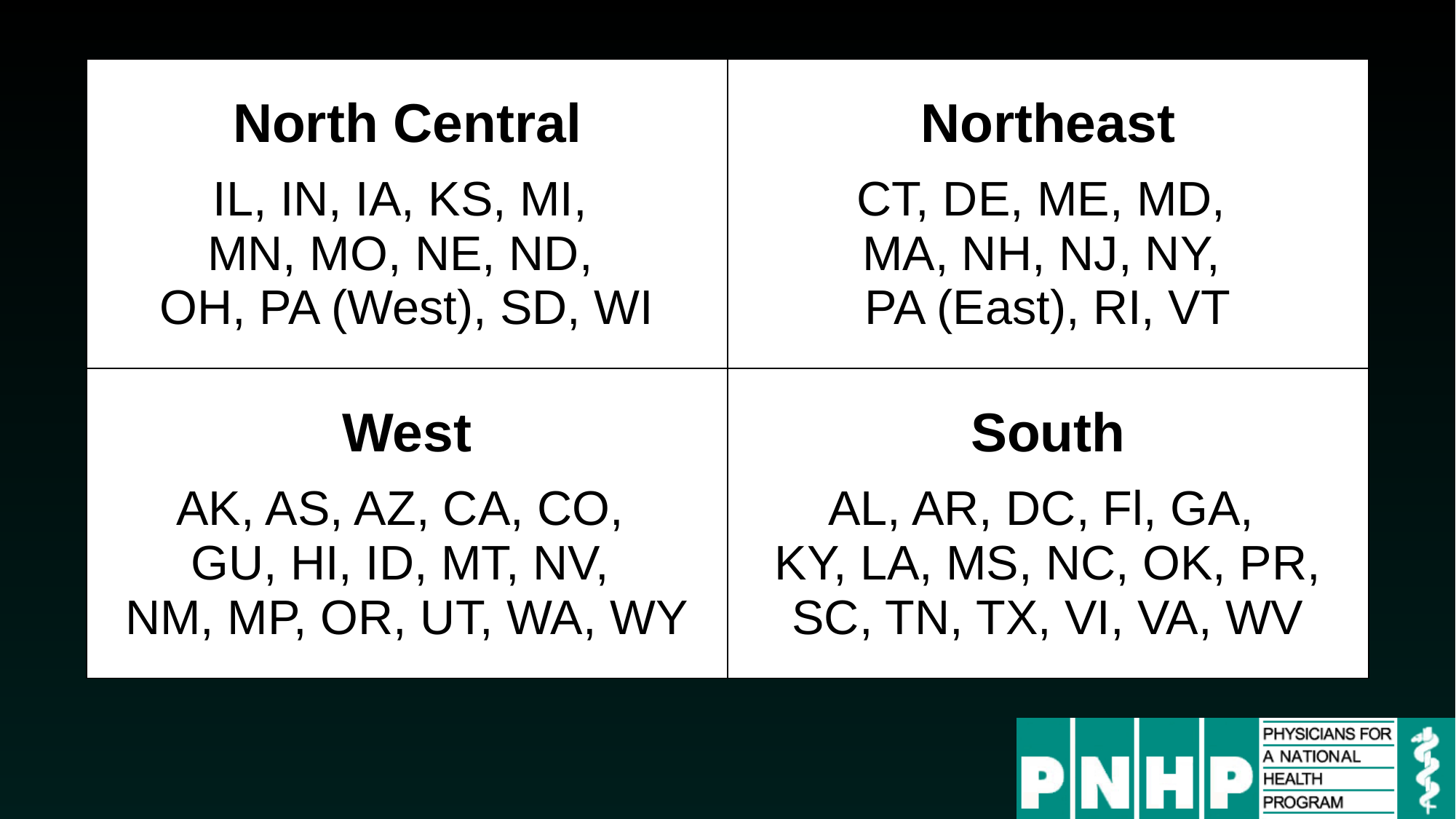

| North Central IL, IN, IA, KS, MI, MN, MO, NE, ND, OH, PA (West), SD, WI | Northeast CT, DE, ME, MD, MA, NH, NJ, NY, PA (East), RI, VT |
| --- | --- |
| West AK, AS, AZ, CA, CO, GU, HI, ID, MT, NV, NM, MP, OR, UT, WA, WY | South AL, AR, DC, Fl, GA, KY, LA, MS, NC, OK, PR, SC, TN, TX, VI, VA, WV |